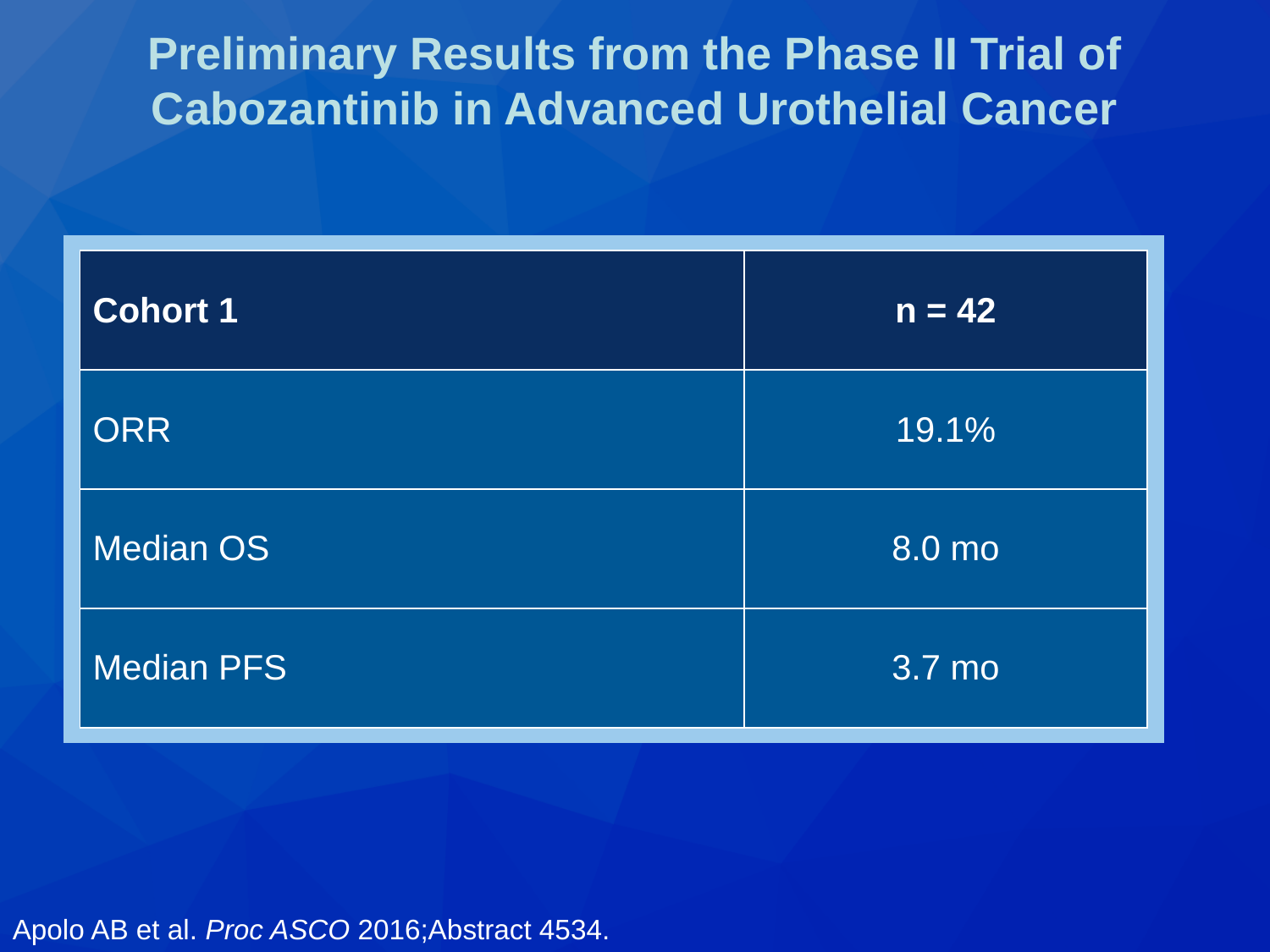

# Preliminary Results from the Phase II Trial of Cabozantinib in Advanced Urothelial Cancer

| Cohort 1 | n = 42 |
| --- | --- |
| ORR | 19.1% |
| Median OS | 8.0 mo |
| Median PFS | 3.7 mo |
Apolo AB et al. Proc ASCO 2016;Abstract 4534.